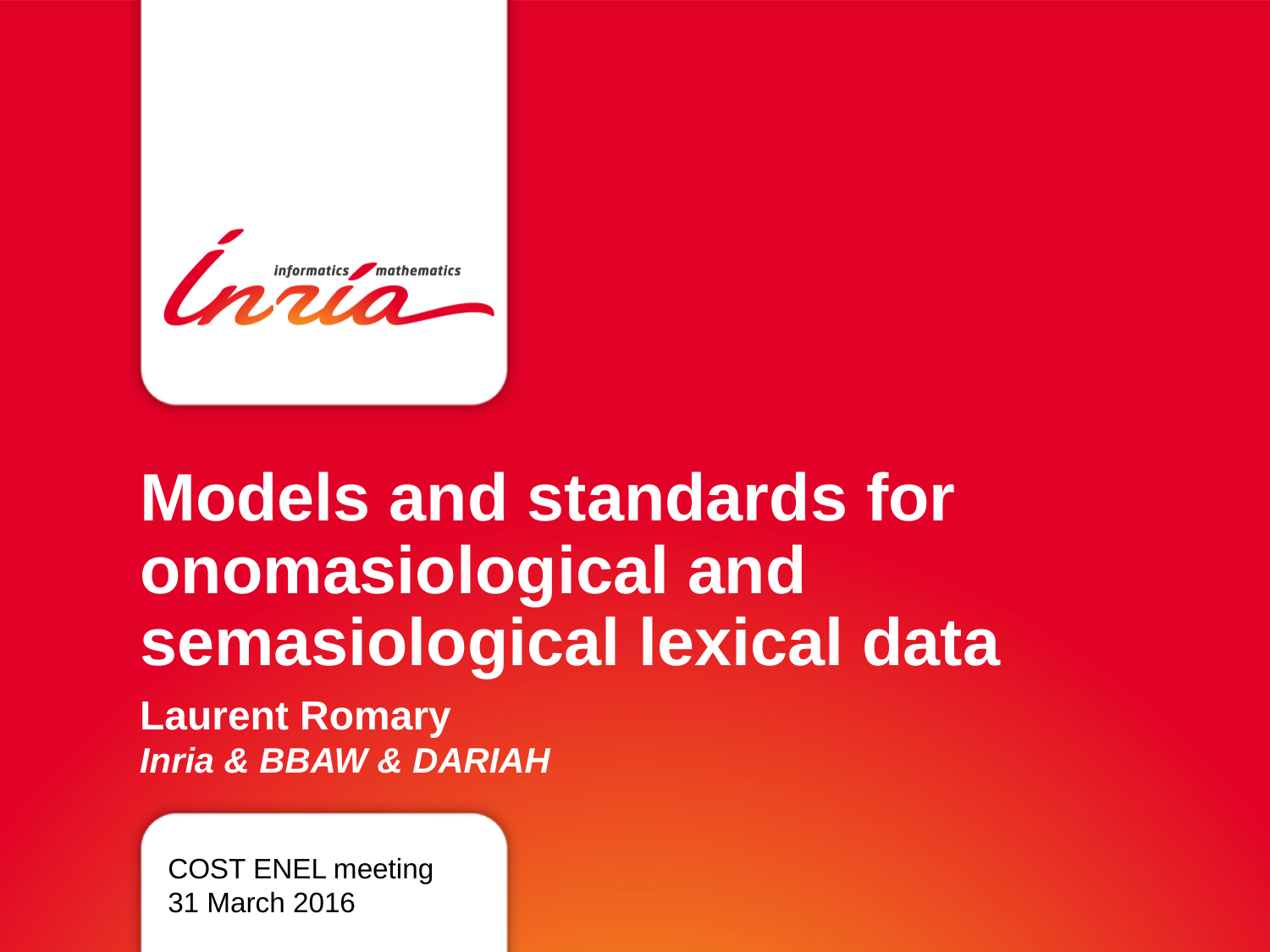

# Models and standards for onomasiological and semasiological lexical data
Laurent Romary
Inria & BBAW & DARIAH
COST ENEL meeting
31 March 2016